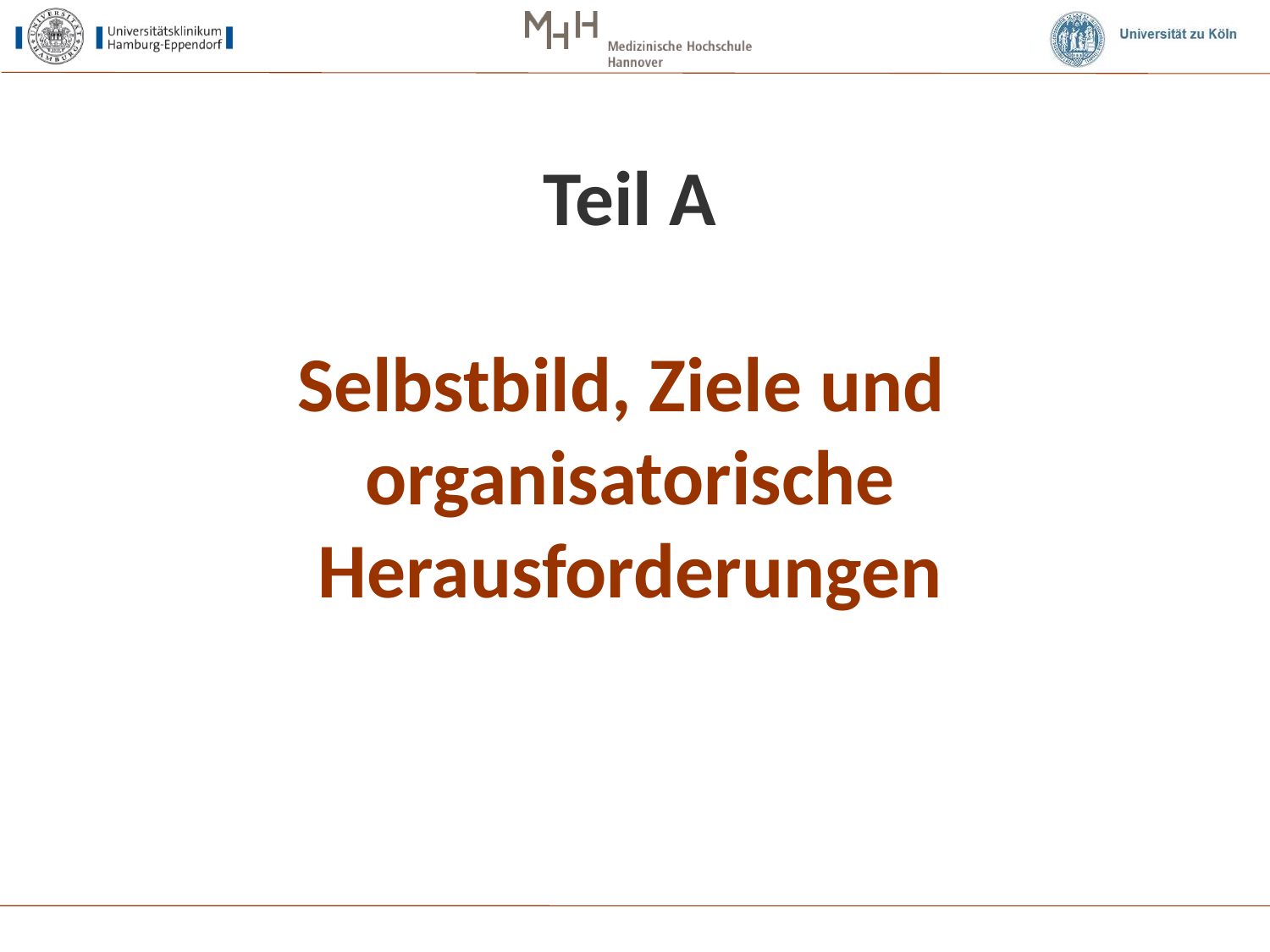

# Teil A Selbstbild, Ziele und organisatorische Herausforderungen